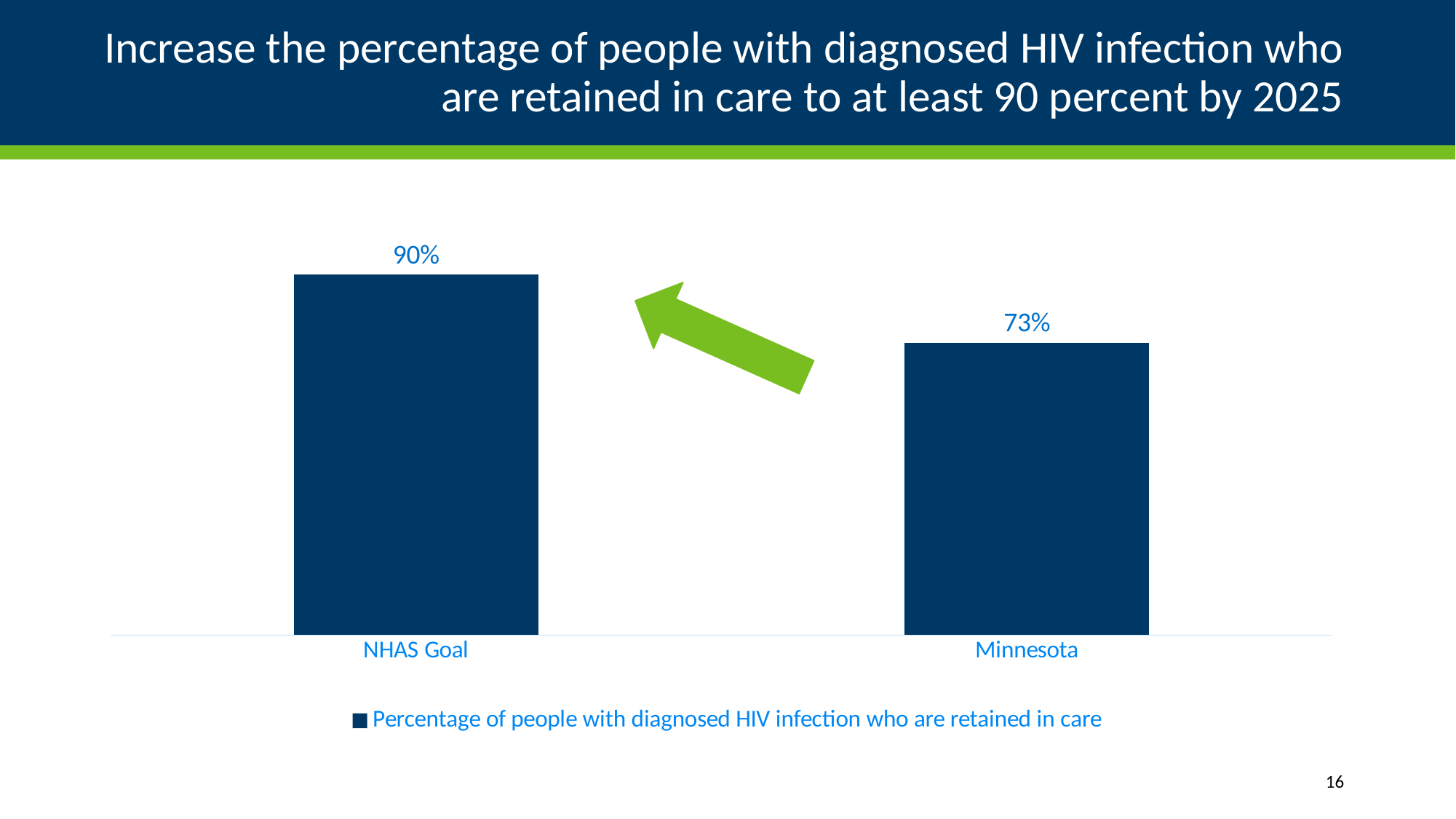

# Increase the percentage of people with diagnosed HIV infection who are retained in care to at least 90 percent by 2025

### Chart

| Category | Percentage of people with diagnosed HIV infection who are retained in care |
|---|---|
| NHAS Goal | 0.9 |
| Minnesota | 0.73 |
16